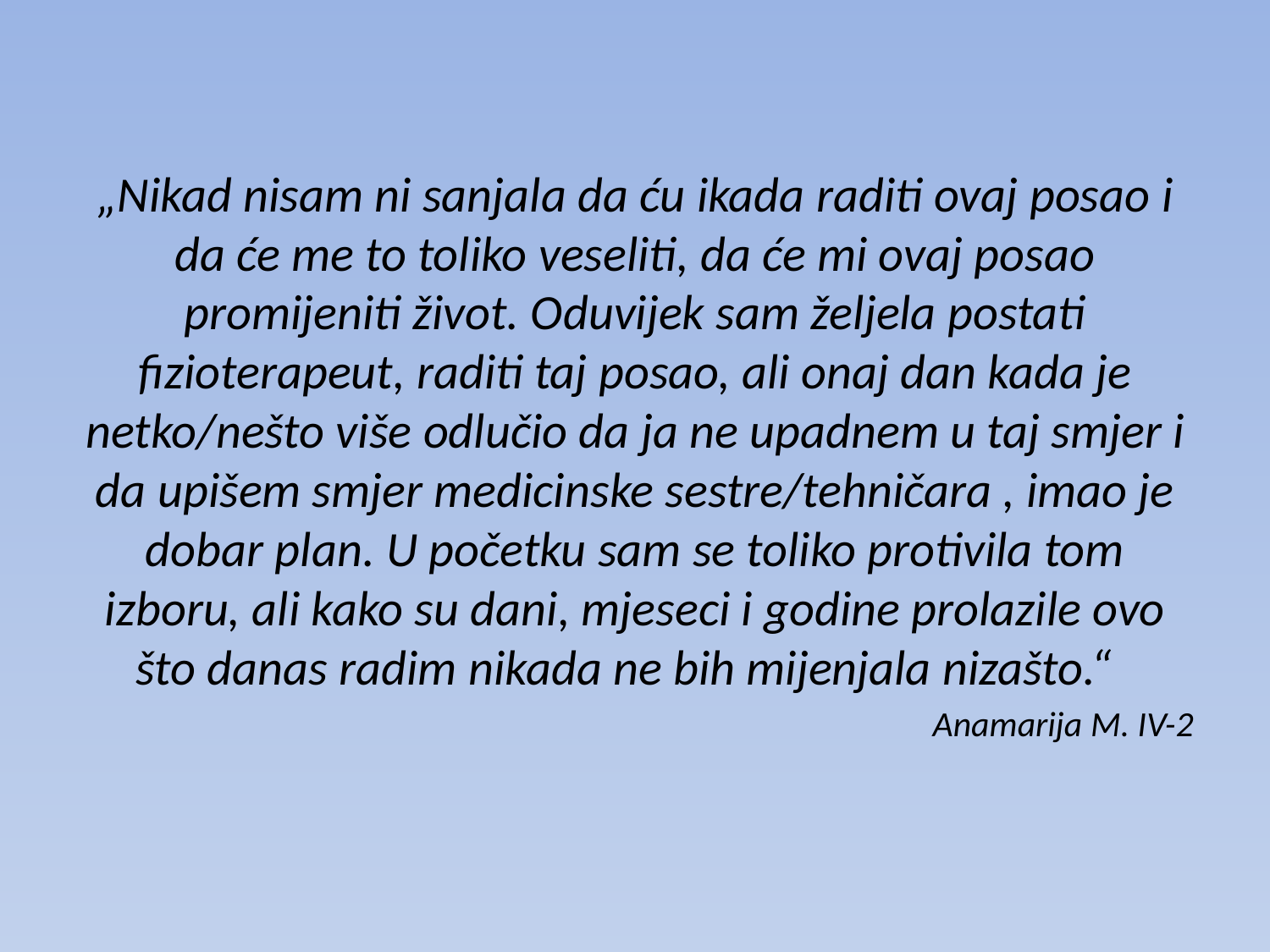

#
„Nikad nisam ni sanjala da ću ikada raditi ovaj posao i da će me to toliko veseliti, da će mi ovaj posao promijeniti život. Oduvijek sam željela postati fizioterapeut, raditi taj posao, ali onaj dan kada je netko/nešto više odlučio da ja ne upadnem u taj smjer i da upišem smjer medicinske sestre/tehničara , imao je dobar plan. U početku sam se toliko protivila tom izboru, ali kako su dani, mjeseci i godine prolazile ovo što danas radim nikada ne bih mijenjala nizašto.“
Anamarija M. IV-2